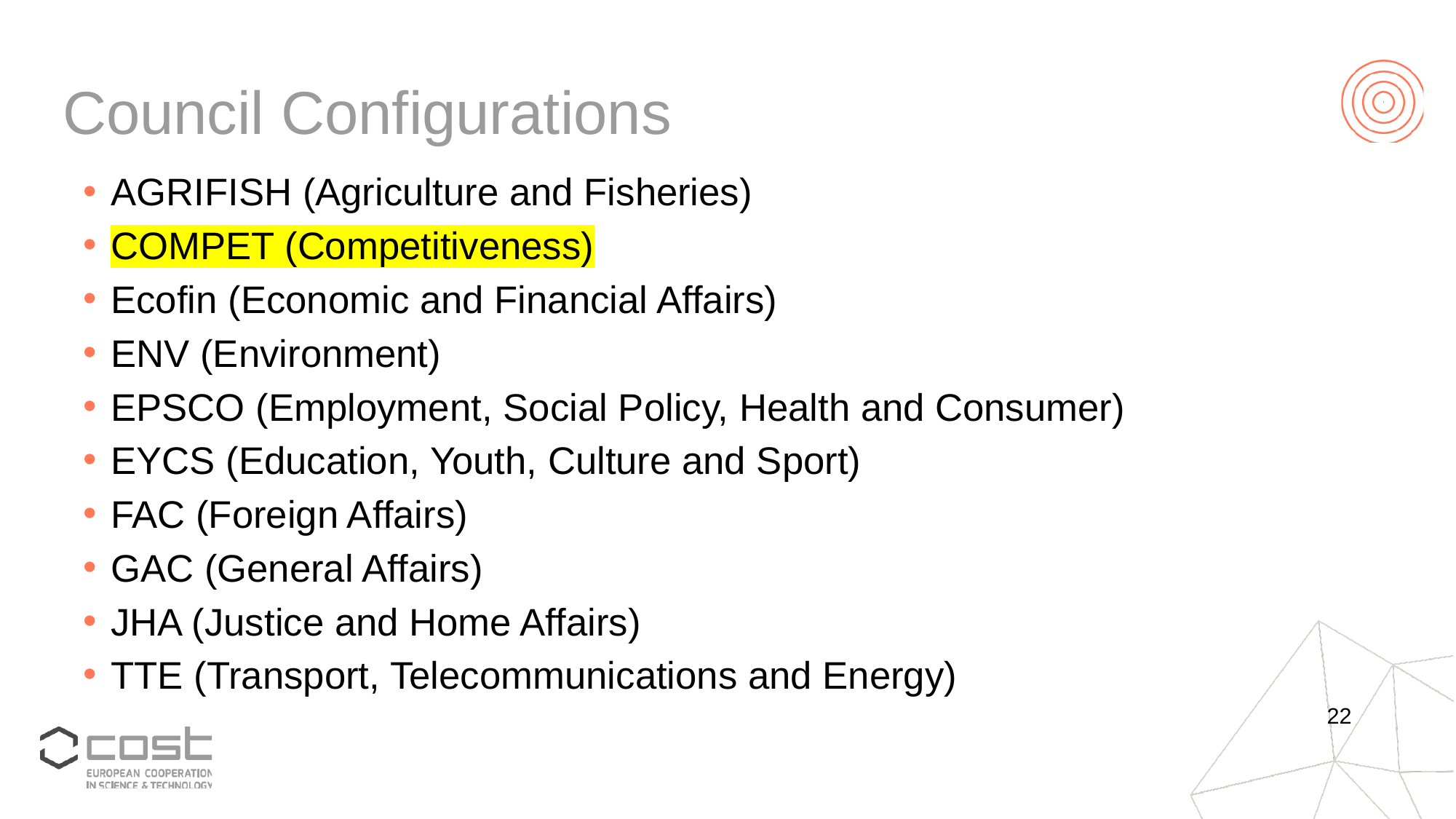

# Council Configurations
AGRIFISH (Agriculture and Fisheries)
COMPET (Competitiveness)
Ecofin (Economic and Financial Affairs)
ENV (Environment)
EPSCO (Employment, Social Policy, Health and Consumer)
EYCS (Education, Youth, Culture and Sport)
FAC (Foreign Affairs)
GAC (General Affairs)
JHA (Justice and Home Affairs)
TTE (Transport, Telecommunications and Energy)